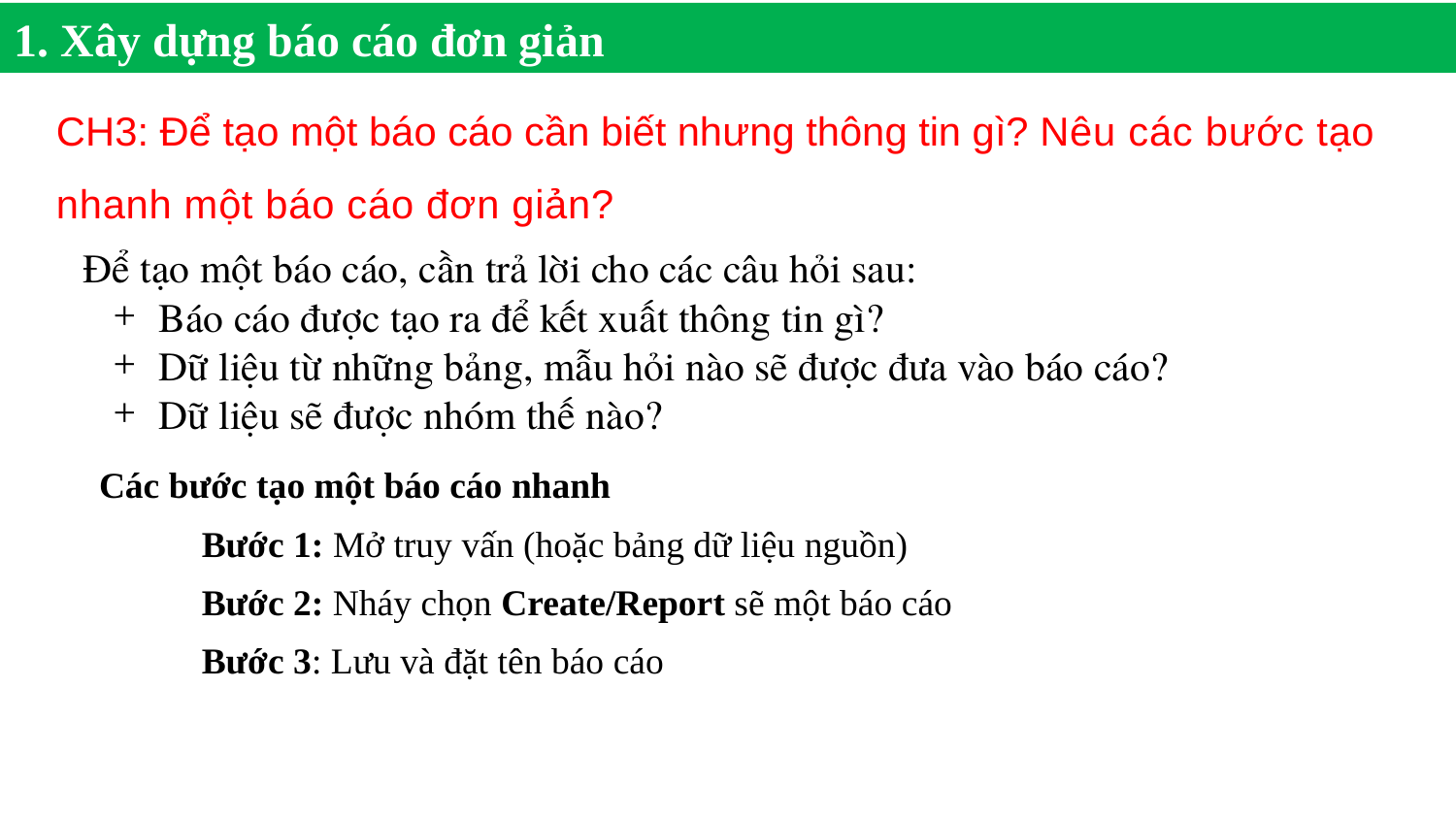

1. Xây dựng báo cáo đơn giản
CH3: Để tạo một báo cáo cần biết nhưng thông tin gì? Nêu các bước tạo nhanh một báo cáo đơn giản?
Để tạo một báo cáo, cần trả lời cho các câu hỏi sau:
Báo cáo được tạo ra để kết xuất thông tin gì?
Dữ liệu từ những bảng, mẫu hỏi nào sẽ được đưa vào báo cáo?
Dữ liệu sẽ được nhóm thế nào?
Các bước tạo một báo cáo nhanh
	Bước 1: Mở truy vấn (hoặc bảng dữ liệu nguồn)
	Bước 2: Nháy chọn Create/Report sẽ một báo cáo
	Bước 3: Lưu và đặt tên báo cáo